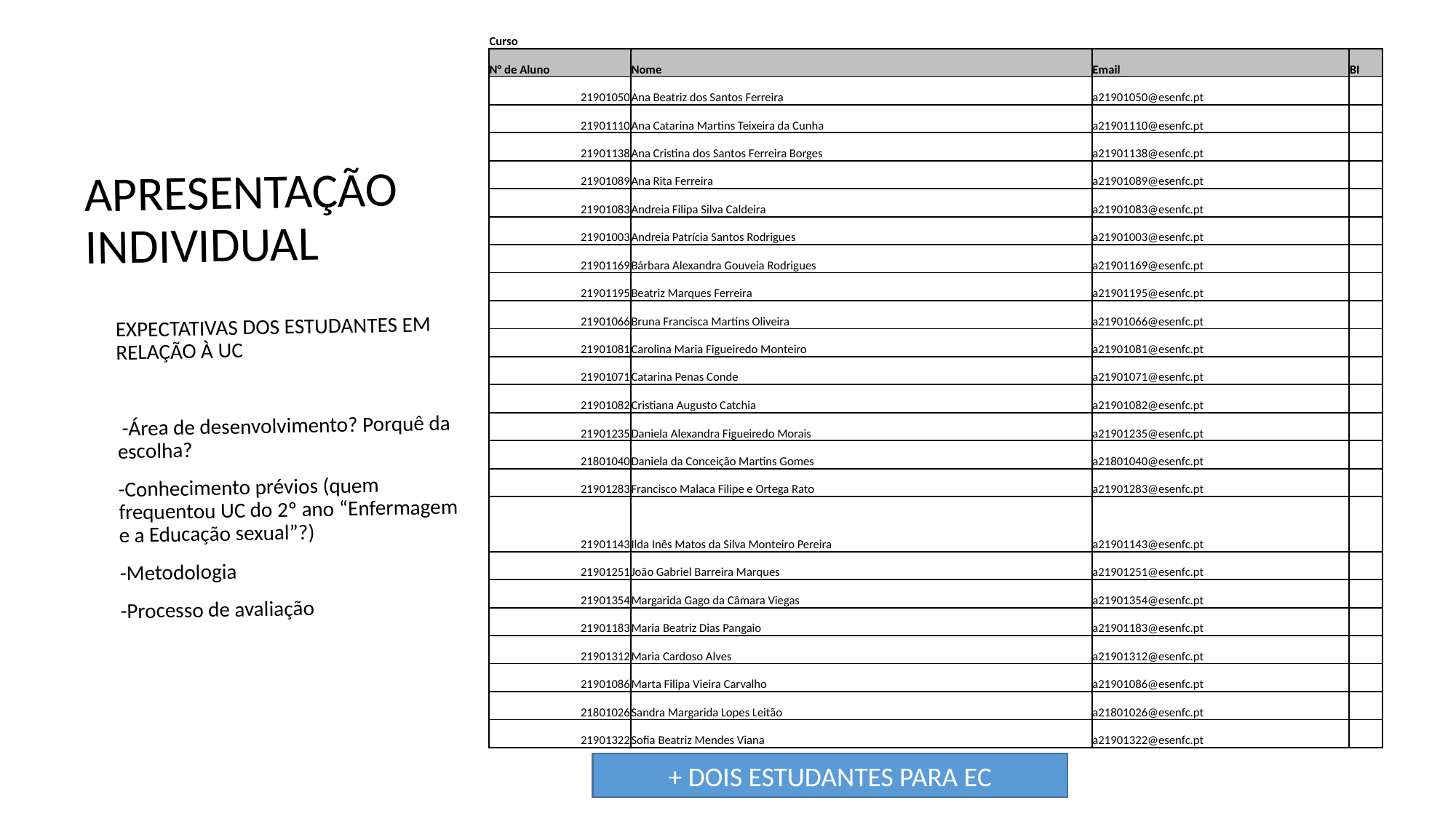

| Curso |  |  |  |
| --- | --- | --- | --- |
| N° de Aluno | Nome | Email | BI |
| 21901050 | Ana Beatriz dos Santos Ferreira | a21901050@esenfc.pt |  |
| 21901110 | Ana Catarina Martins Teixeira da Cunha | a21901110@esenfc.pt |  |
| 21901138 | Ana Cristina dos Santos Ferreira Borges | a21901138@esenfc.pt |  |
| 21901089 | Ana Rita Ferreira | a21901089@esenfc.pt |  |
| 21901083 | Andreia Filipa Silva Caldeira | a21901083@esenfc.pt |  |
| 21901003 | Andreia Patrícia Santos Rodrigues | a21901003@esenfc.pt |  |
| 21901169 | Bárbara Alexandra Gouveia Rodrigues | a21901169@esenfc.pt |  |
| 21901195 | Beatriz Marques Ferreira | a21901195@esenfc.pt |  |
| 21901066 | Bruna Francisca Martins Oliveira | a21901066@esenfc.pt |  |
| 21901081 | Carolina Maria Figueiredo Monteiro | a21901081@esenfc.pt |  |
| 21901071 | Catarina Penas Conde | a21901071@esenfc.pt |  |
| 21901082 | Cristiana Augusto Catchia | a21901082@esenfc.pt |  |
| 21901235 | Daniela Alexandra Figueiredo Morais | a21901235@esenfc.pt |  |
| 21801040 | Daniela da Conceição Martins Gomes | a21801040@esenfc.pt |  |
| 21901283 | Francisco Malaca Filipe e Ortega Rato | a21901283@esenfc.pt |  |
| 21901143 | Ilda Inês Matos da Silva Monteiro Pereira | a21901143@esenfc.pt |  |
| 21901251 | João Gabriel Barreira Marques | a21901251@esenfc.pt |  |
| 21901354 | Margarida Gago da Câmara Viegas | a21901354@esenfc.pt |  |
| 21901183 | Maria Beatriz Dias Pangaio | a21901183@esenfc.pt |  |
| 21901312 | Maria Cardoso Alves | a21901312@esenfc.pt |  |
| 21901086 | Marta Filipa Vieira Carvalho | a21901086@esenfc.pt |  |
| 21801026 | Sandra Margarida Lopes Leitão | a21801026@esenfc.pt |  |
| 21901322 | Sofia Beatriz Mendes Viana | a21901322@esenfc.pt |  |
|  |  |  |  |
# APRESENTAÇÃO INDIVIDUAL
EXPECTATIVAS DOS ESTUDANTES EM RELAÇÃO À UC

 -Área de desenvolvimento? Porquê da escolha?
-Conhecimento prévios (quem frequentou UC do 2º ano “Enfermagem e a Educação sexual”?)
-Metodologia
-Processo de avaliação
+ DOIS ESTUDANTES PARA EC